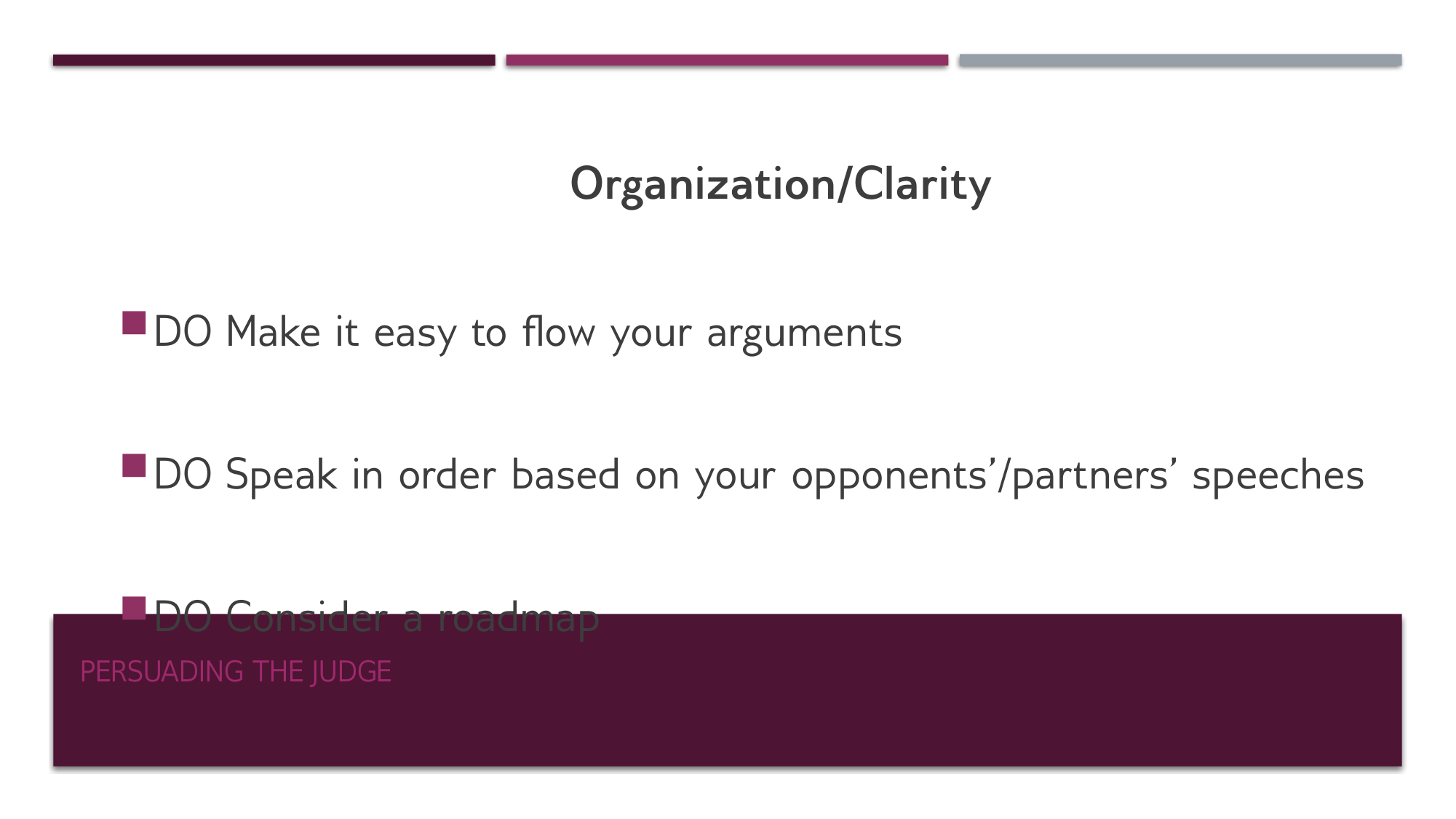

Organization/Clarity

DO Make it easy to flow your arguments

DO Speak in order based on your opponents’/partners’ speeches

DO Consider a roadmap

# Persuading the judge